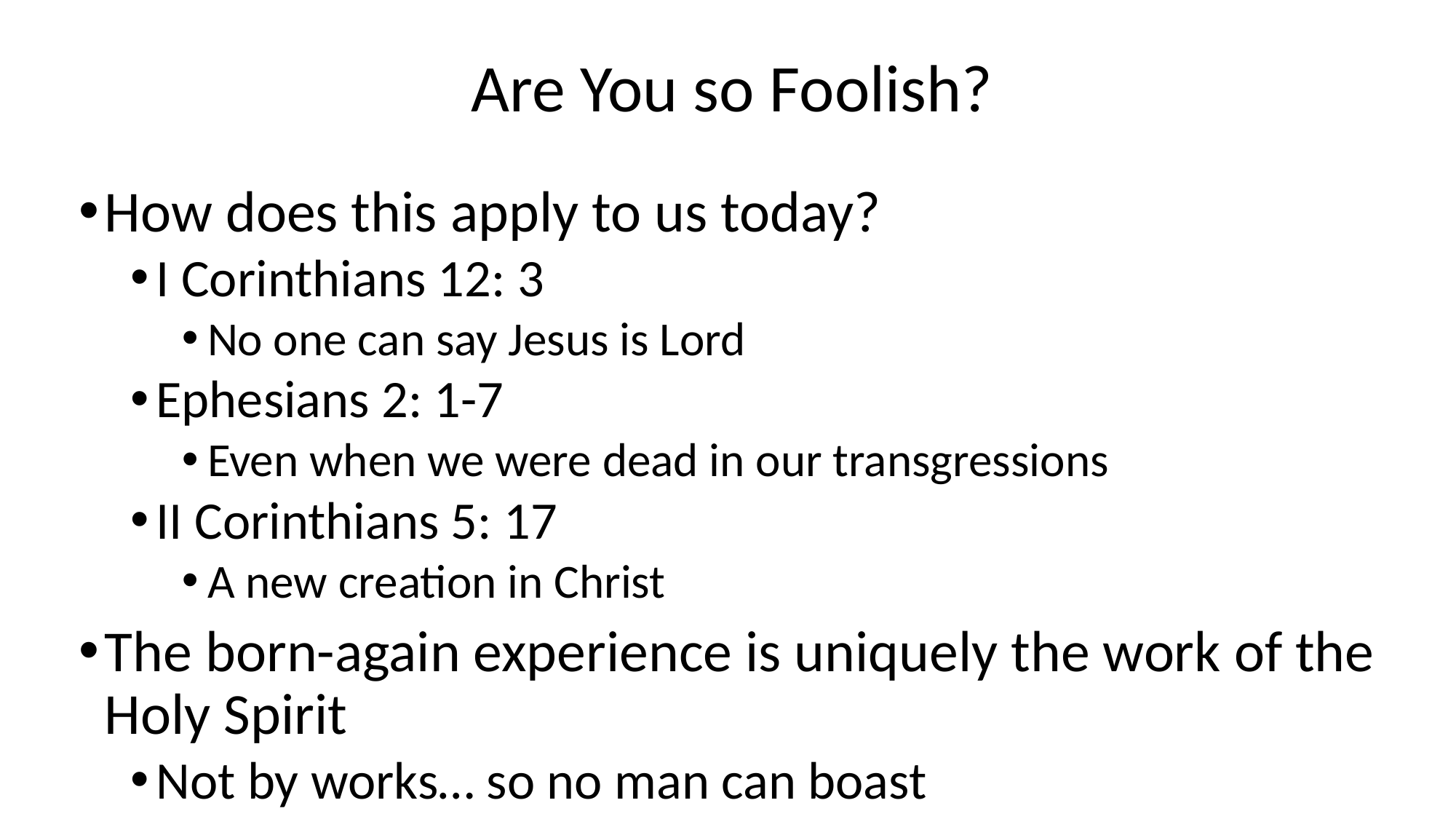

# Are You so Foolish?
How does this apply to us today?
I Corinthians 12: 3
No one can say Jesus is Lord
Ephesians 2: 1-7
Even when we were dead in our transgressions
II Corinthians 5: 17
A new creation in Christ
The born-again experience is uniquely the work of the Holy Spirit
Not by works… so no man can boast